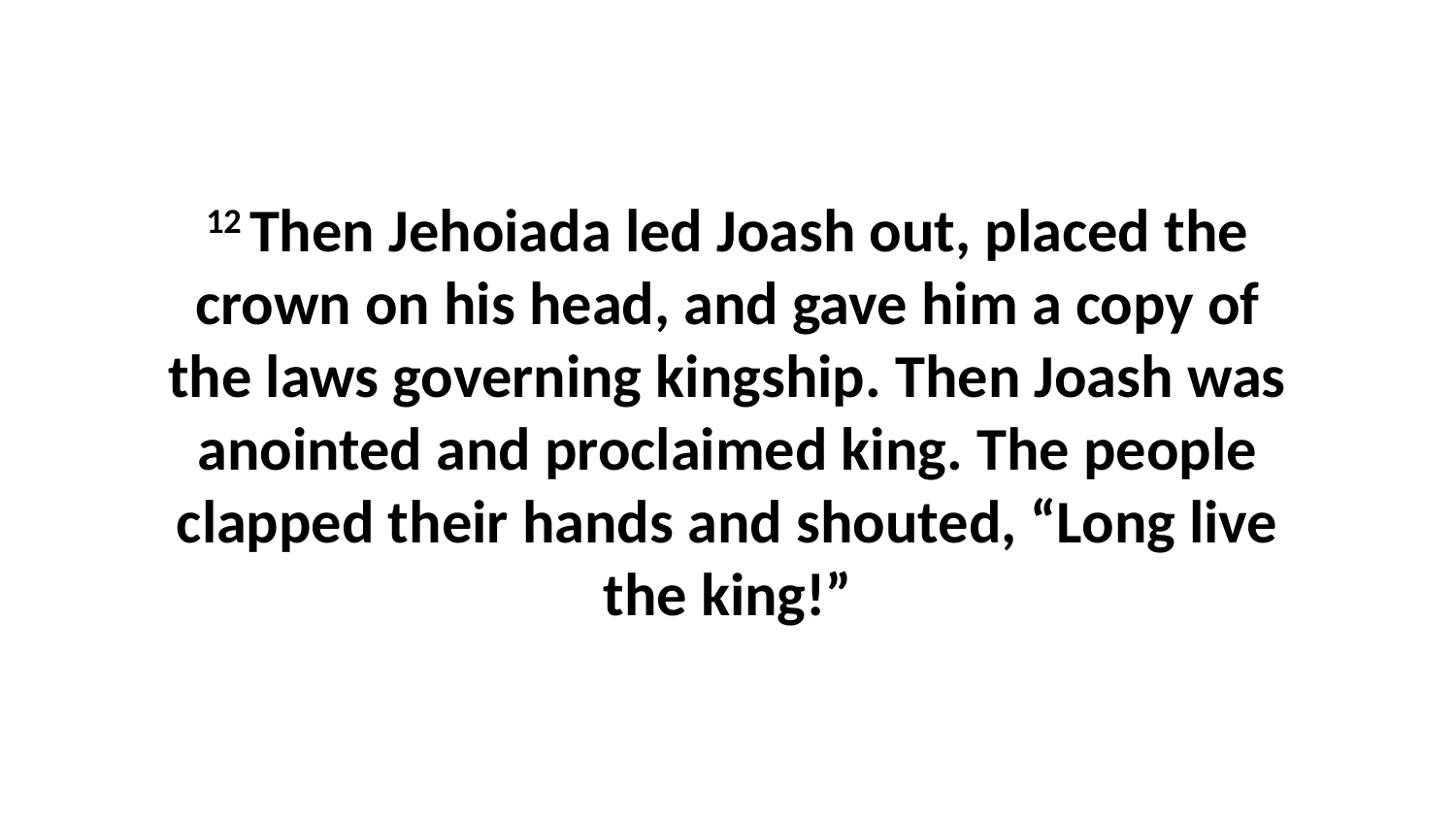

12 Then Jehoiada led Joash out, placed the crown on his head, and gave him a copy of the laws governing kingship. Then Joash was anointed and proclaimed king. The people clapped their hands and shouted, “Long live the king!”